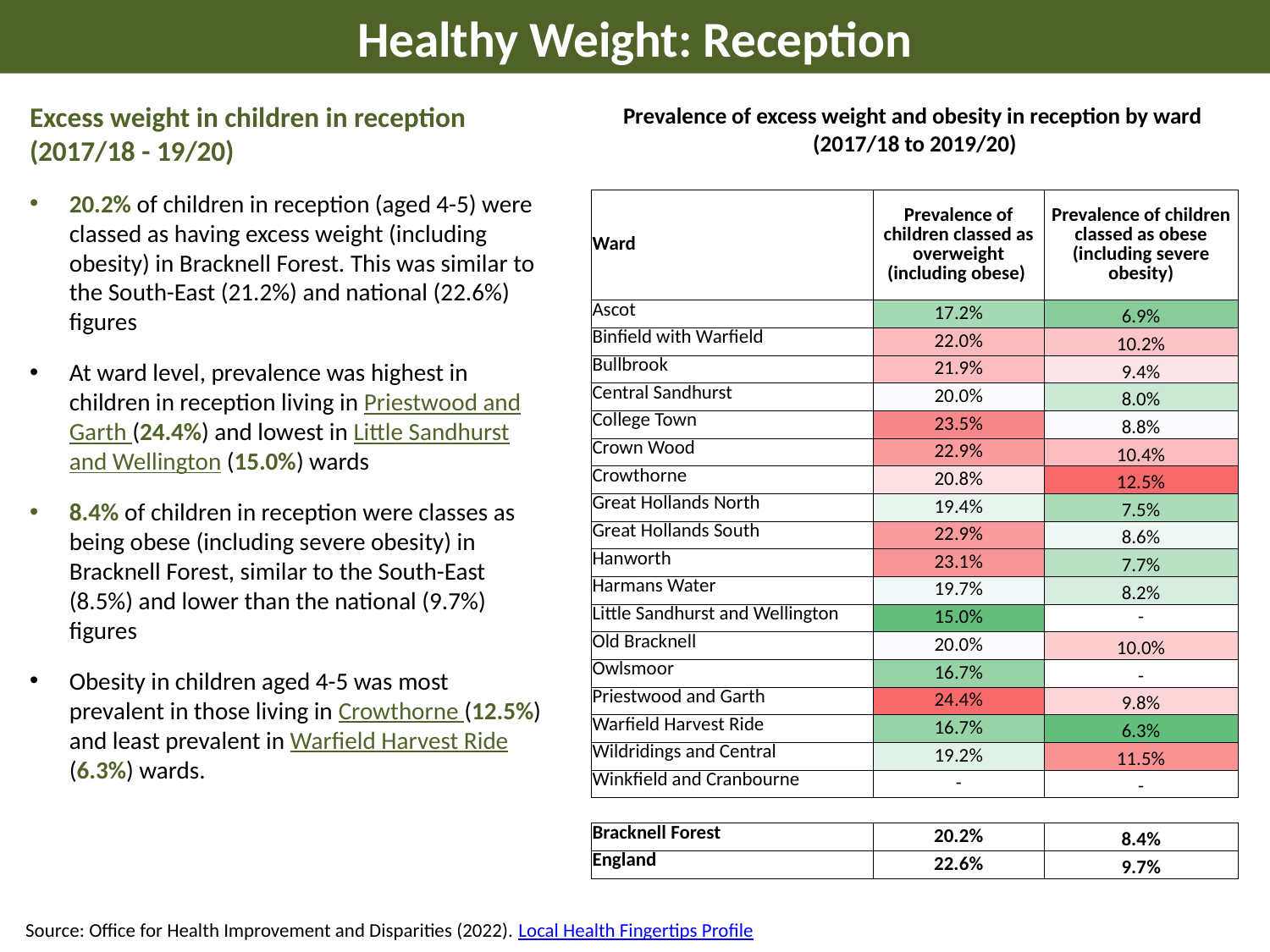

Healthy Weight: Reception
Excess weight in children in reception (2017/18 - 19/20)
20.2% of children in reception (aged 4-5) were classed as having excess weight (including obesity) in Bracknell Forest. This was similar to the South-East (21.2%) and national (22.6%) figures
At ward level, prevalence was highest in children in reception living in Priestwood and Garth (24.4%) and lowest in Little Sandhurst and Wellington (15.0%) wards
8.4% of children in reception were classes as being obese (including severe obesity) in Bracknell Forest, similar to the South-East (8.5%) and lower than the national (9.7%) figures
Obesity in children aged 4-5 was most prevalent in those living in Crowthorne (12.5%) and least prevalent in Warfield Harvest Ride (6.3%) wards.
Prevalence of excess weight and obesity in reception by ward  (2017/18 to 2019/20)
| Ward | Prevalence of children classed as overweight (including obese) | Prevalence of children classed as obese (including severe obesity) |
| --- | --- | --- |
| Ascot | 17.2% | 6.9% |
| Binfield with Warfield | 22.0% | 10.2% |
| Bullbrook | 21.9% | 9.4% |
| Central Sandhurst | 20.0% | 8.0% |
| College Town | 23.5% | 8.8% |
| Crown Wood | 22.9% | 10.4% |
| Crowthorne | 20.8% | 12.5% |
| Great Hollands North | 19.4% | 7.5% |
| Great Hollands South | 22.9% | 8.6% |
| Hanworth | 23.1% | 7.7% |
| Harmans Water | 19.7% | 8.2% |
| Little Sandhurst and Wellington | 15.0% | - |
| Old Bracknell | 20.0% | 10.0% |
| Owlsmoor | 16.7% | - |
| Priestwood and Garth | 24.4% | 9.8% |
| Warfield Harvest Ride | 16.7% | 6.3% |
| Wildridings and Central | 19.2% | 11.5% |
| Winkfield and Cranbourne | - | - |
|  |  |  |
| Bracknell Forest | 20.2% | 8.4% |
| England | 22.6% | 9.7% |
Source: Office for Health Improvement and Disparities (2022). Local Health Fingertips Profile